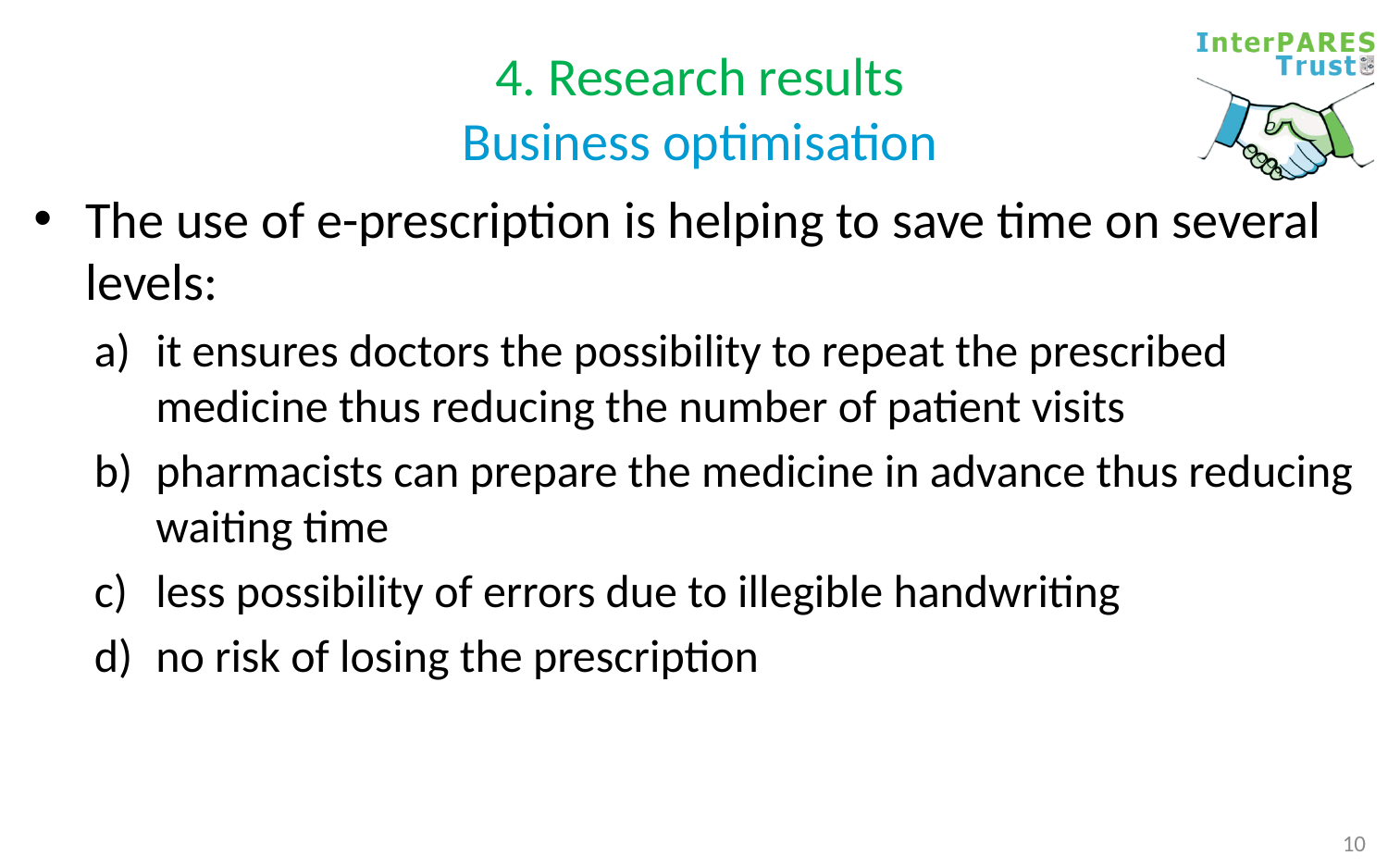

# 4. Research results Business optimisation
The use of e-prescription is helping to save time on several levels:
it ensures doctors the possibility to repeat the prescribed medicine thus re­ducing the number of patient visits
pharmacists can prepare the medicine in advance thus reducing waiting time
less possibility of errors due to illegible handwriting
no risk of losing the prescription
10